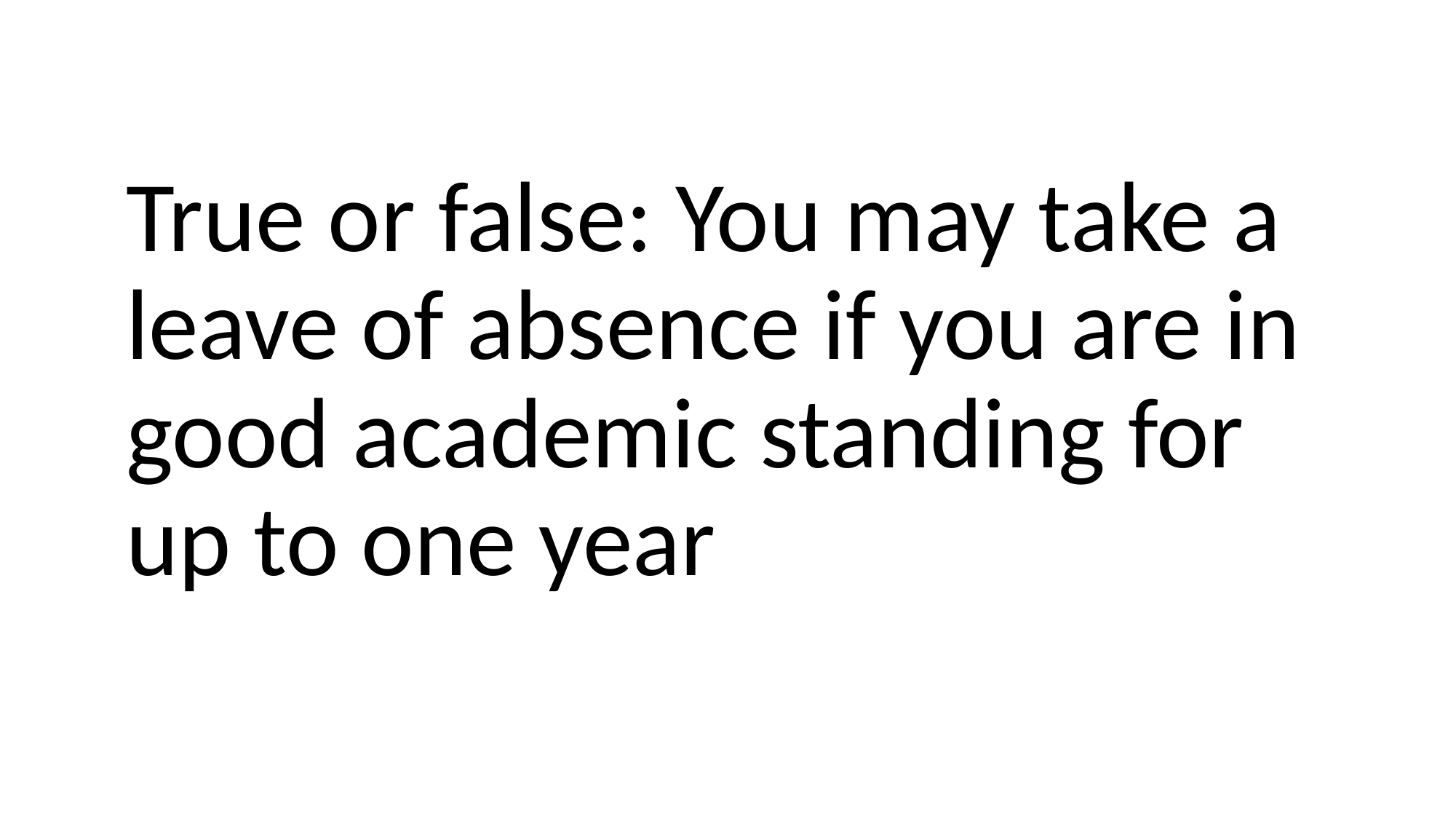

True or false: You may take a leave of absence if you are in good academic standing for up to one year